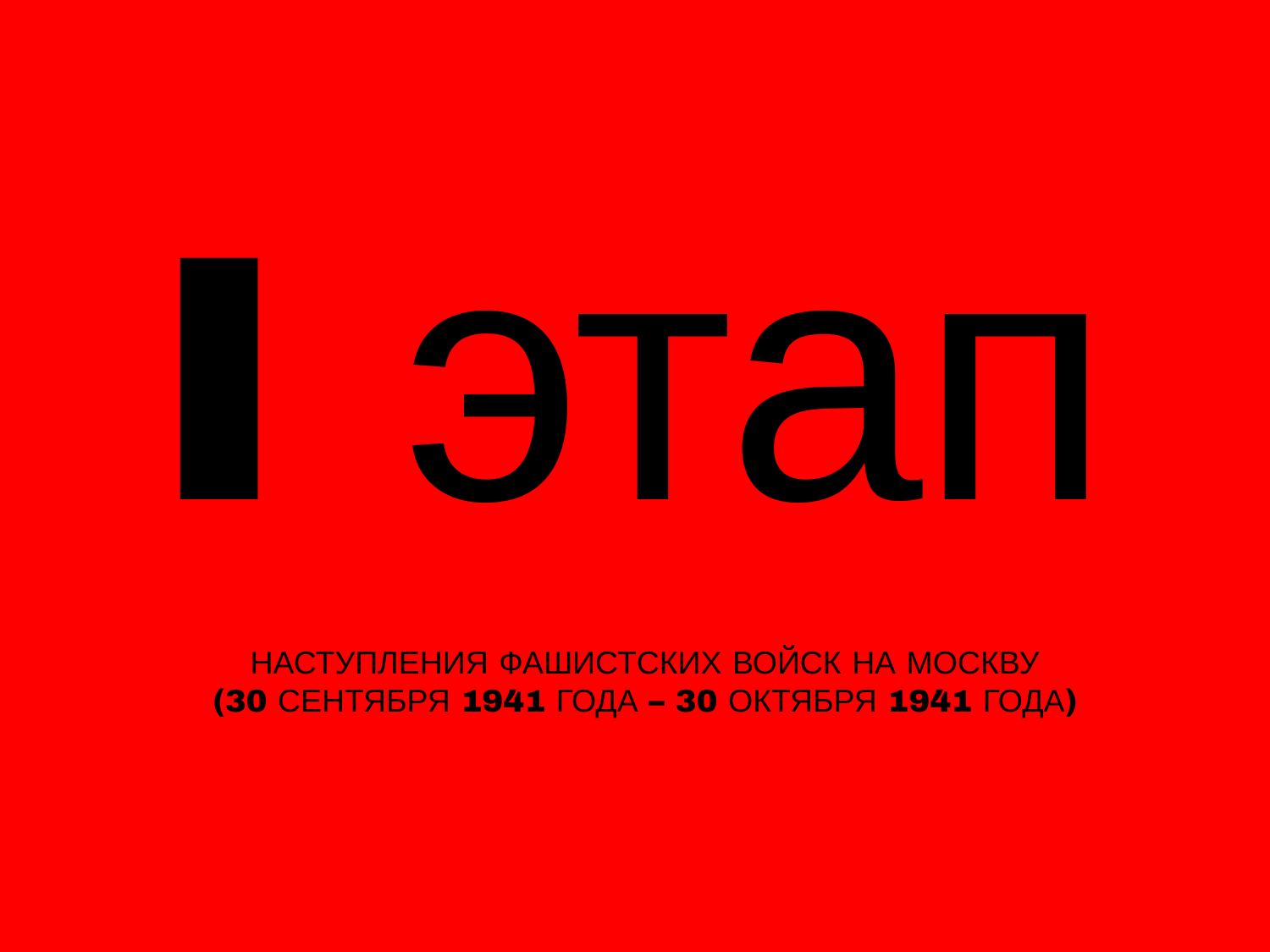

# I этап
НАСТУПЛЕНИЯ ФАШИСТСКИХ ВОЙСК НА МОСКВУ
(30 СЕНТЯБРЯ 1941 ГОДА – 30 ОКТЯБРЯ 1941 ГОДА)